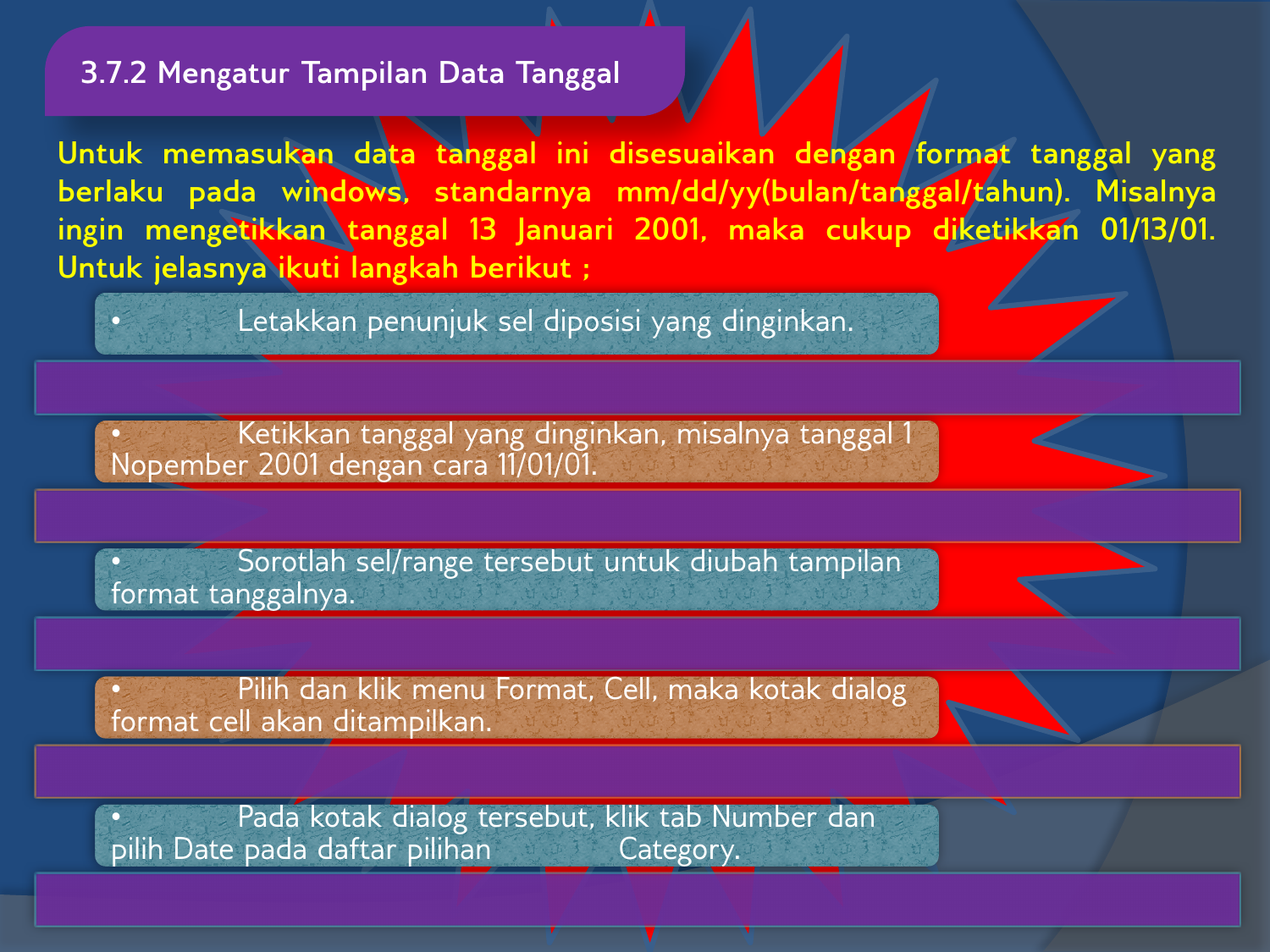

3.7.2 Mengatur Tampilan Data Tanggal
Untuk memasukan data tanggal ini disesuaikan dengan format tanggal yang berlaku pada windows, standarnya mm/dd/yy(bulan/tanggal/tahun). Misalnya ingin mengetikkan tanggal 13 Januari 2001, maka cukup diketikkan 01/13/01. Untuk jelasnya ikuti langkah berikut ;
•	Letakkan penunjuk sel diposisi yang dinginkan.
•	Ketikkan tanggal yang dinginkan, misalnya tanggal 1 Nopember 2001 dengan cara 11/01/01.
•	Sorotlah sel/range tersebut untuk diubah tampilan format tanggalnya.
•	Pilih dan klik menu Format, Cell, maka kotak dialog format cell akan ditampilkan.
•	Pada kotak dialog tersebut, klik tab Number dan pilih Date pada daftar pilihan	Category.